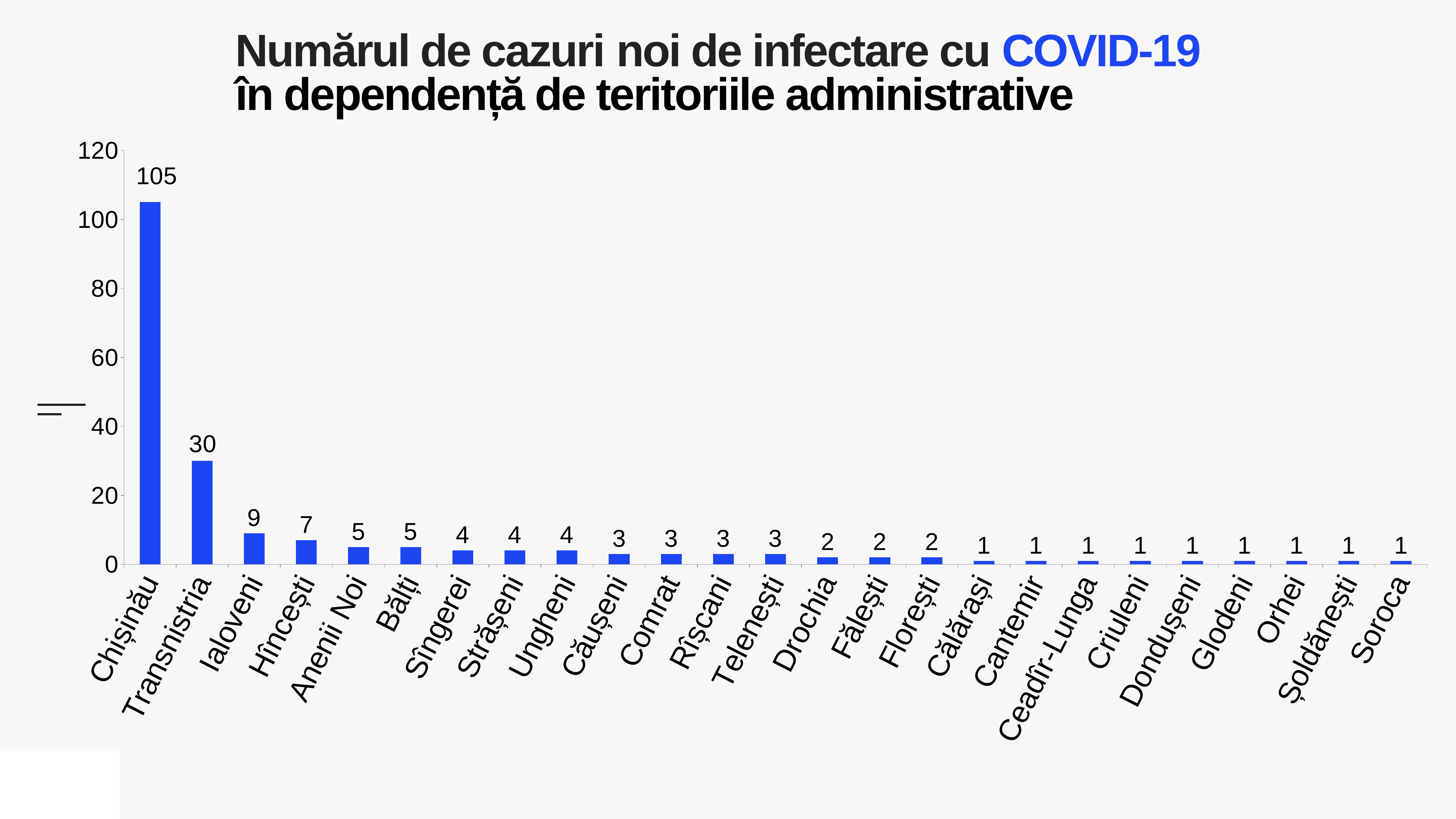

Numărul de cazuri noi de infectare cu COVID-19
în dependență de teritoriile administrative

### Chart

| Category | Cazuri |
|---|---|
| Chișinău | 105.0 |
| Transnistria | 30.0 |
| Ialoveni | 9.0 |
| Hîncești | 7.0 |
| Anenii Noi | 5.0 |
| Bălți | 5.0 |
| Sîngerei | 4.0 |
| Strășeni | 4.0 |
| Ungheni | 4.0 |
| Căușeni | 3.0 |
| Comrat | 3.0 |
| Rîșcani | 3.0 |
| Telenești | 3.0 |
| Drochia | 2.0 |
| Fălești | 2.0 |
| Florești | 2.0 |
| Călărași | 1.0 |
| Cantemir | 1.0 |
| Ceadîr-Lunga | 1.0 |
| Criuleni | 1.0 |
| Dondușeni | 1.0 |
| Glodeni | 1.0 |
| Orhei | 1.0 |
| Șoldănești | 1.0 |
| Soroca | 1.0 |